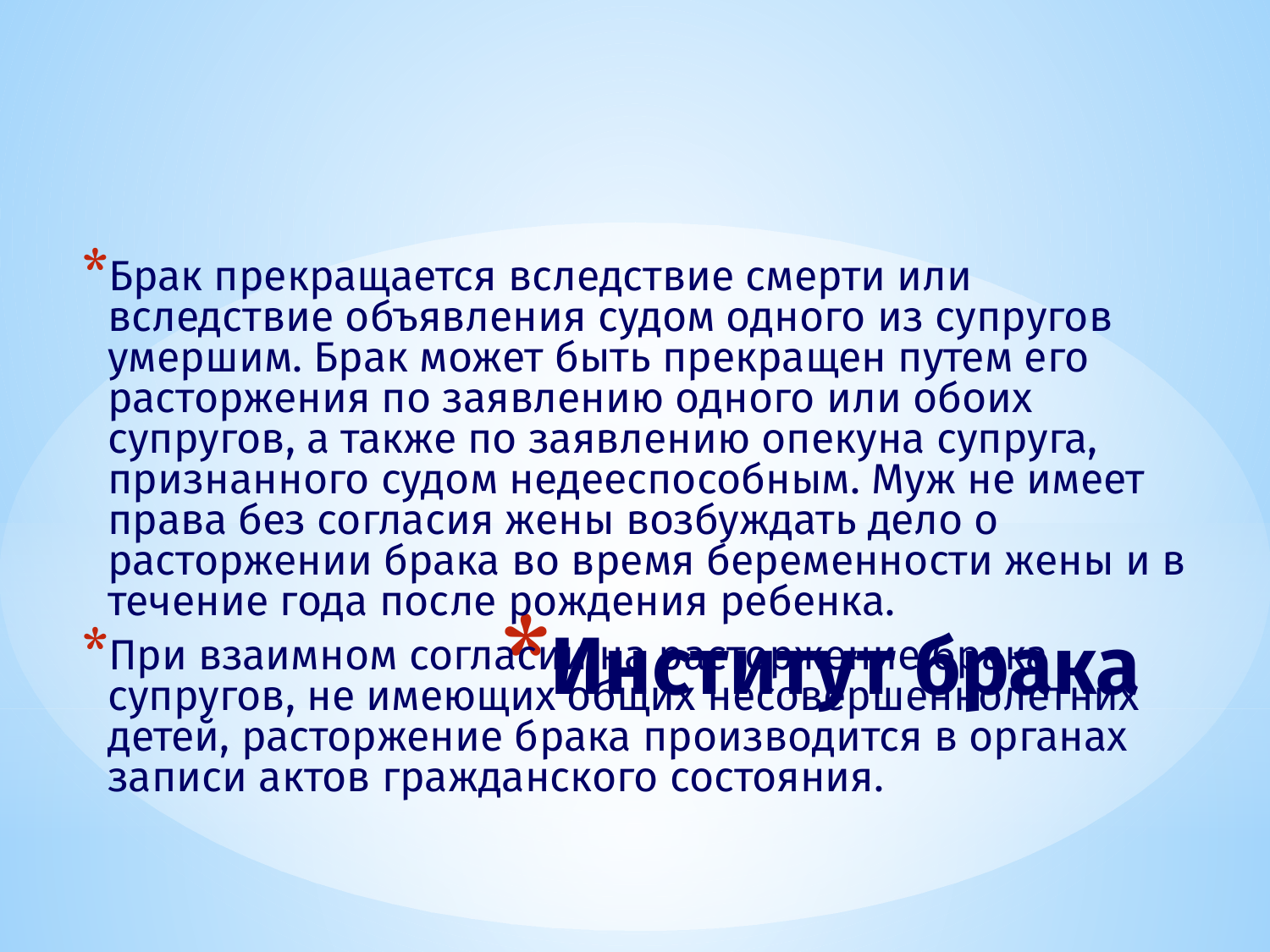

Брак прекращается вследствие смерти или вследствие объявления судом одного из супругов умершим. Брак может быть прекращен путем его расторжения по заявлению одного или обоих супругов, а также по заявлению опекуна супруга, признанного судом недееспособным. Муж не имеет права без согласия жены возбуждать дело о расторжении брака во время беременности жены и в течение года после рождения ребенка.
При взаимном согласии на расторжение брака супругов, не имеющих общих несовершеннолетних детей, расторжение брака производится в органах записи актов гражданского состояния.

# Институт брака